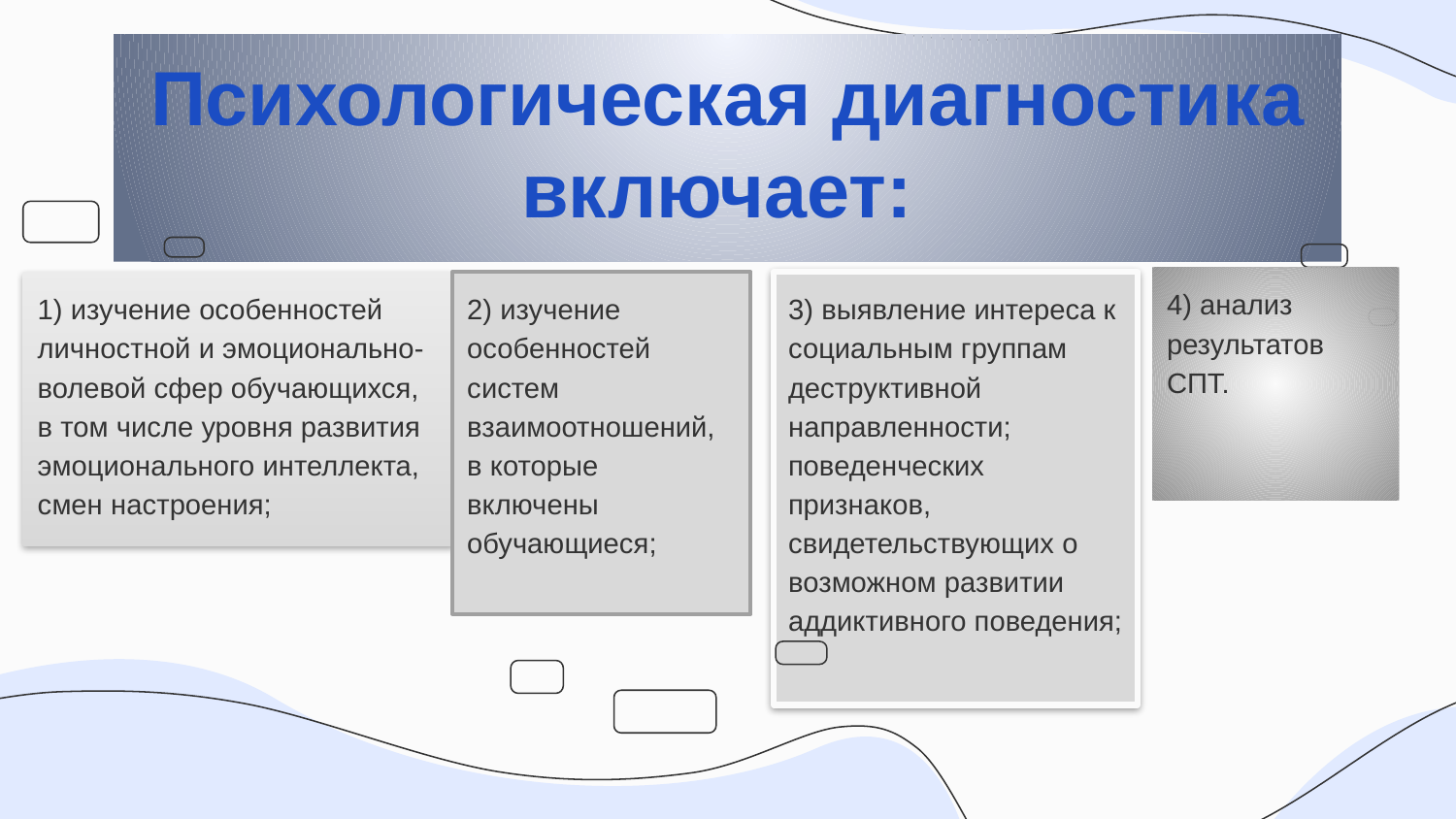

# Психологическая диагностика включает:

4) анализ результатов СПТ.
1) изучение особенностей личностной и эмоционально-волевой сфер обучающихся, в том числе уровня развития эмоционального интеллекта, смен настроения;
3) выявление интереса к социальным группам деструктивной направленности; поведенческих признаков, свидетельствующих о возможном развитии аддиктивного поведения;
2) изучение особенностей систем взаимоотношений, в которые включены обучающиеся;